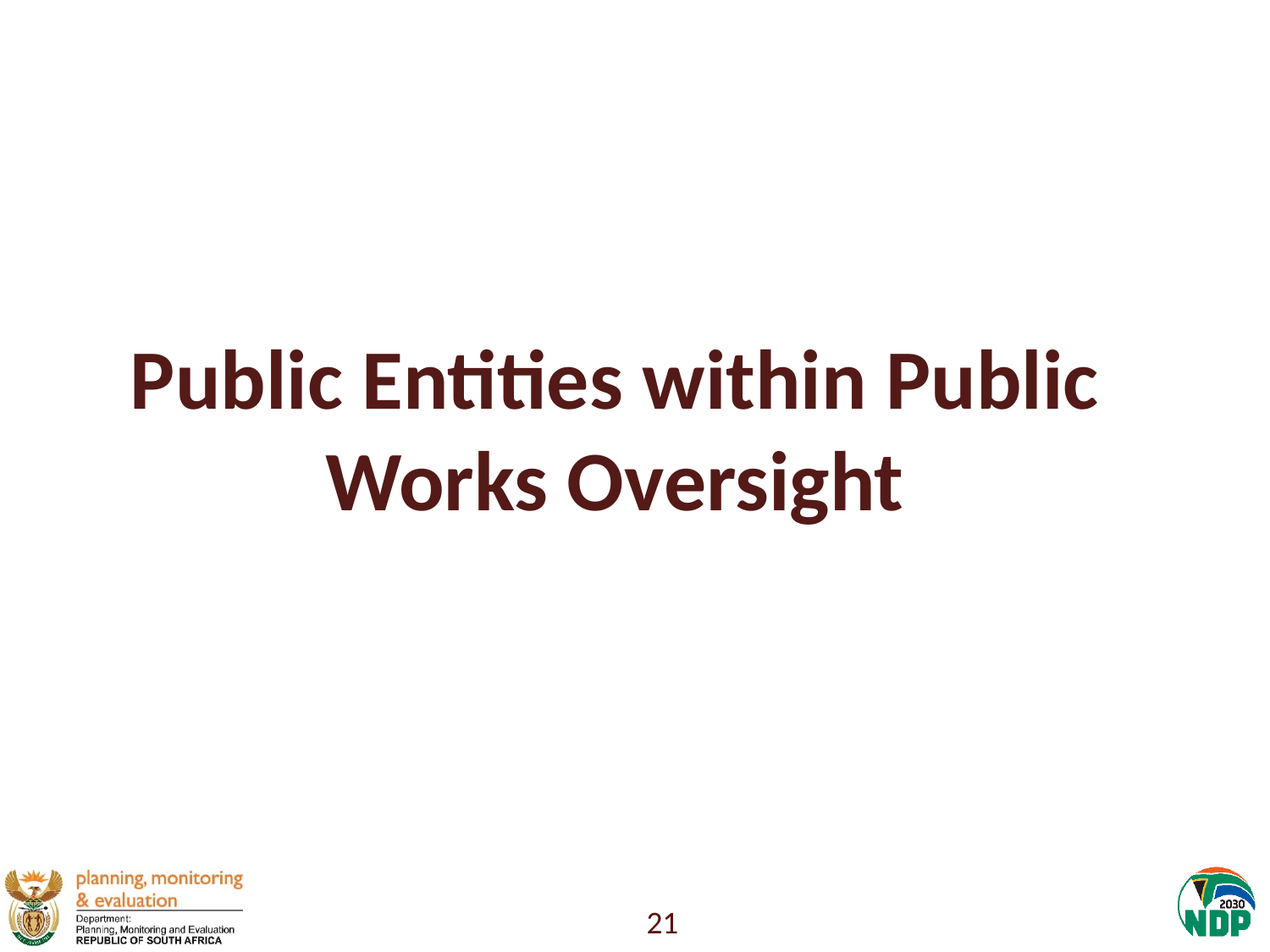

# Public Entities within Public Works Oversight
21